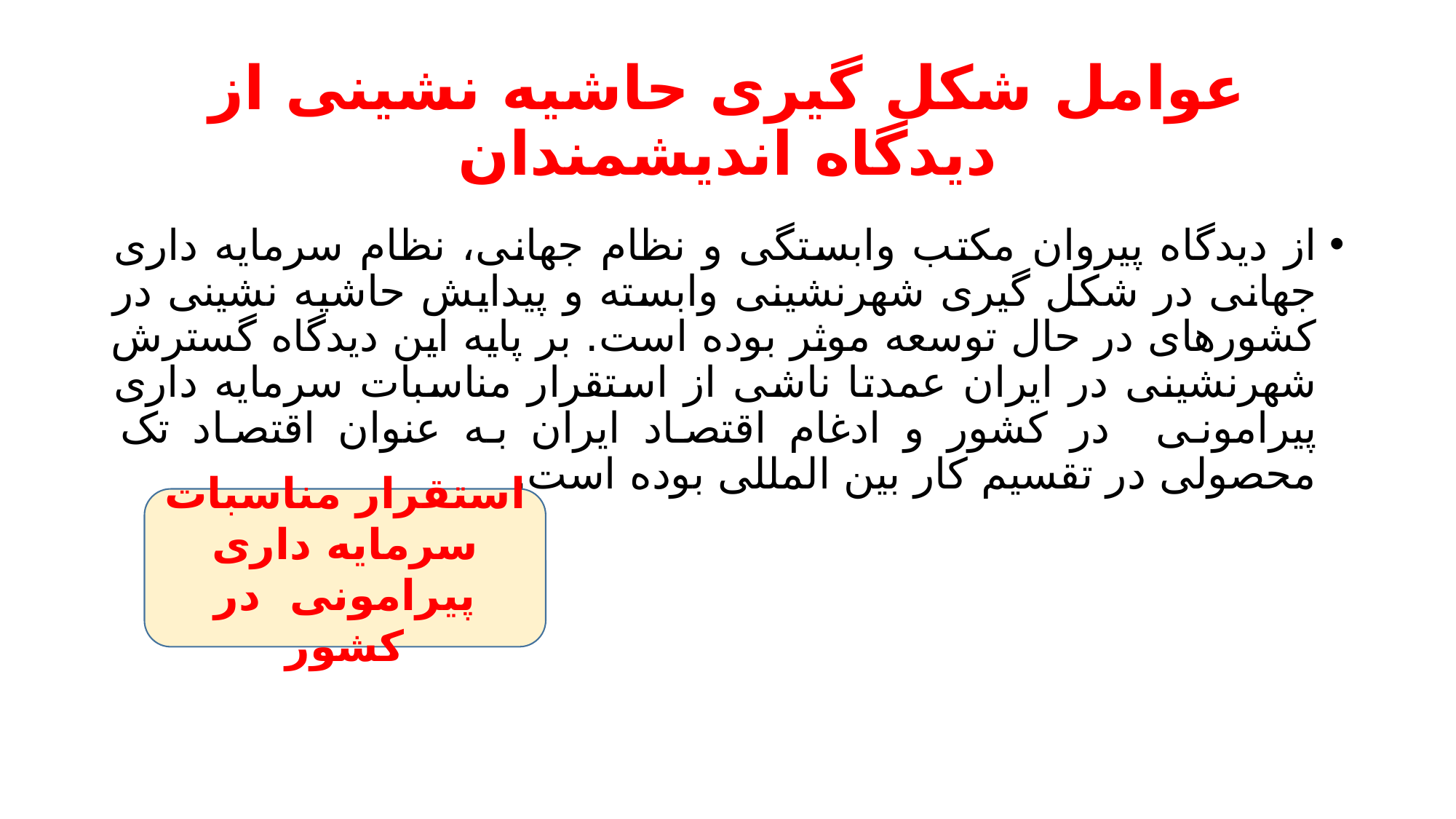

# عوامل شکل گیری حاشیه نشینی از دیدگاه اندیشمندان
از دیدگاه پیروان مکتب وابستگی و نظام جهانی، نظام سرمایه داری جهانی در شکل گیری شهرنشینی وابسته و پیدایش حاشیه نشینی در کشورهای در حال توسعه موثر بوده است. بر پایه این دیدگاه گسترش شهرنشینی در ایران عمدتا ناشی از استقرار مناسبات سرمایه داری پیرامونی  در کشور و ادغام اقتصاد ایران به عنوان اقتصاد تک محصولی در تقسیم کار بین المللی بوده است.
استقرار مناسبات سرمایه داری پیرامونی  در کشور